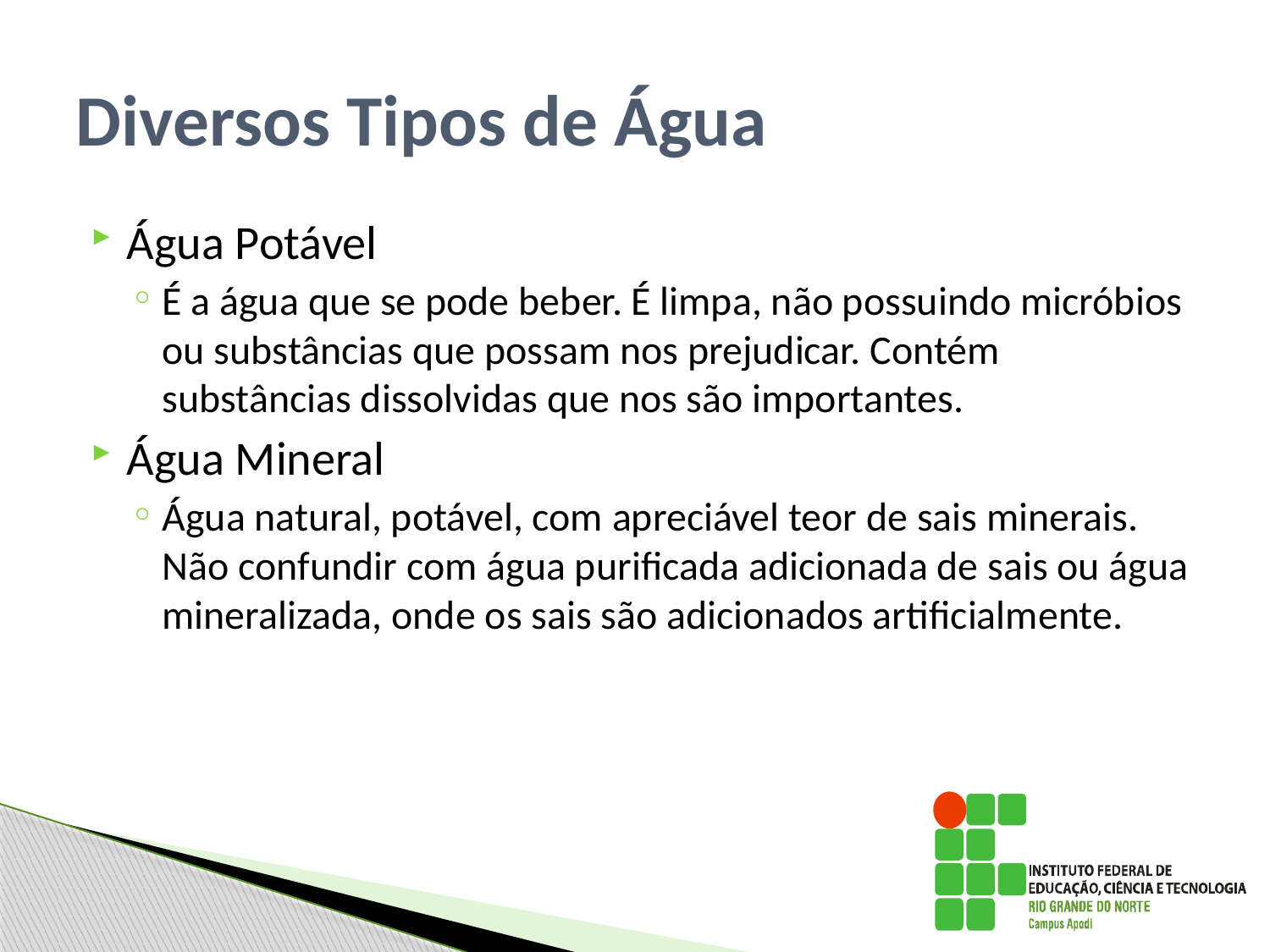

# Diversos Tipos de Água
Água Potável
É a água que se pode beber. É limpa, não possuindo micróbios ou substâncias que possam nos prejudicar. Contém substâncias dissolvidas que nos são importantes.
Água Mineral
Água natural, potável, com apreciável teor de sais minerais. Não confundir com água purificada adicionada de sais ou água mineralizada, onde os sais são adicionados artificialmente.